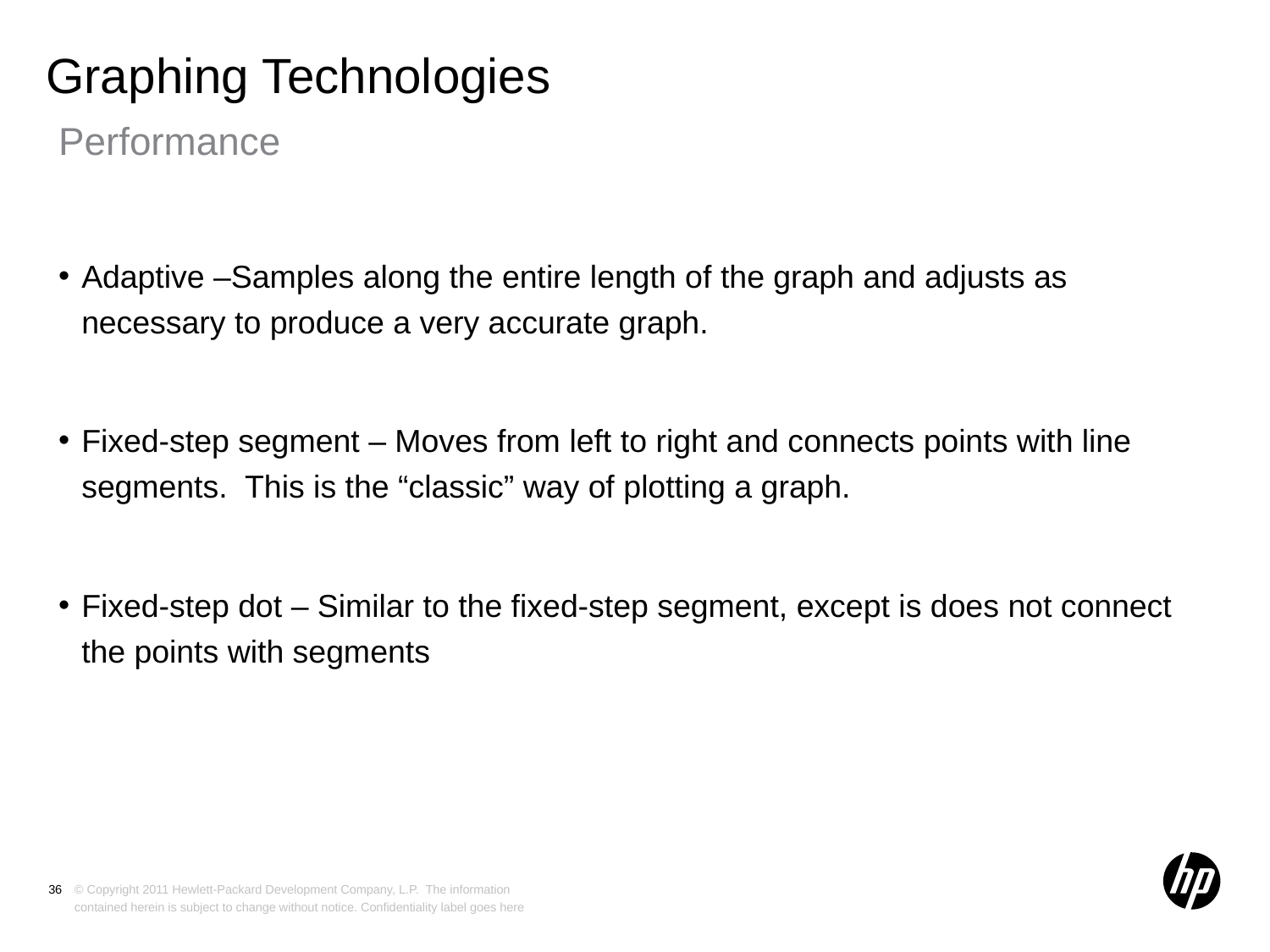

# Graphing Technologies
Performance
Adaptive –Samples along the entire length of the graph and adjusts as necessary to produce a very accurate graph.

Fixed-step segment – Moves from left to right and connects points with line segments.  This is the “classic” way of plotting a graph.

Fixed-step dot – Similar to the fixed-step segment, except is does not connect the points with segments
36